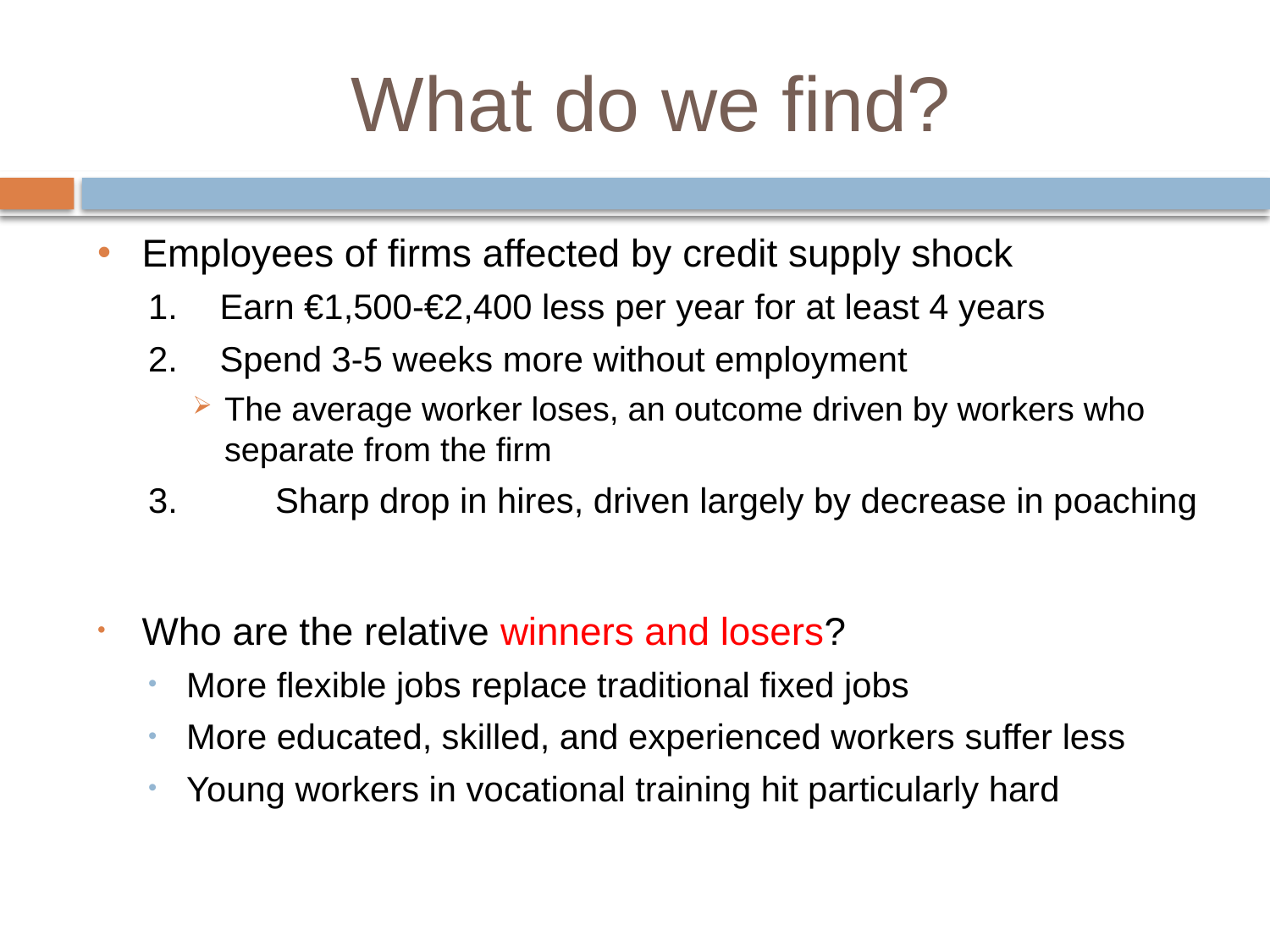

# What do we find?
Employees of firms affected by credit supply shock
Earn €1,500-€2,400 less per year for at least 4 years
Spend 3-5 weeks more without employment
The average worker loses, an outcome driven by workers who separate from the firm
3. 	Sharp drop in hires, driven largely by decrease in poaching

Who are the relative winners and losers?
More flexible jobs replace traditional fixed jobs
More educated, skilled, and experienced workers suffer less
Young workers in vocational training hit particularly hard